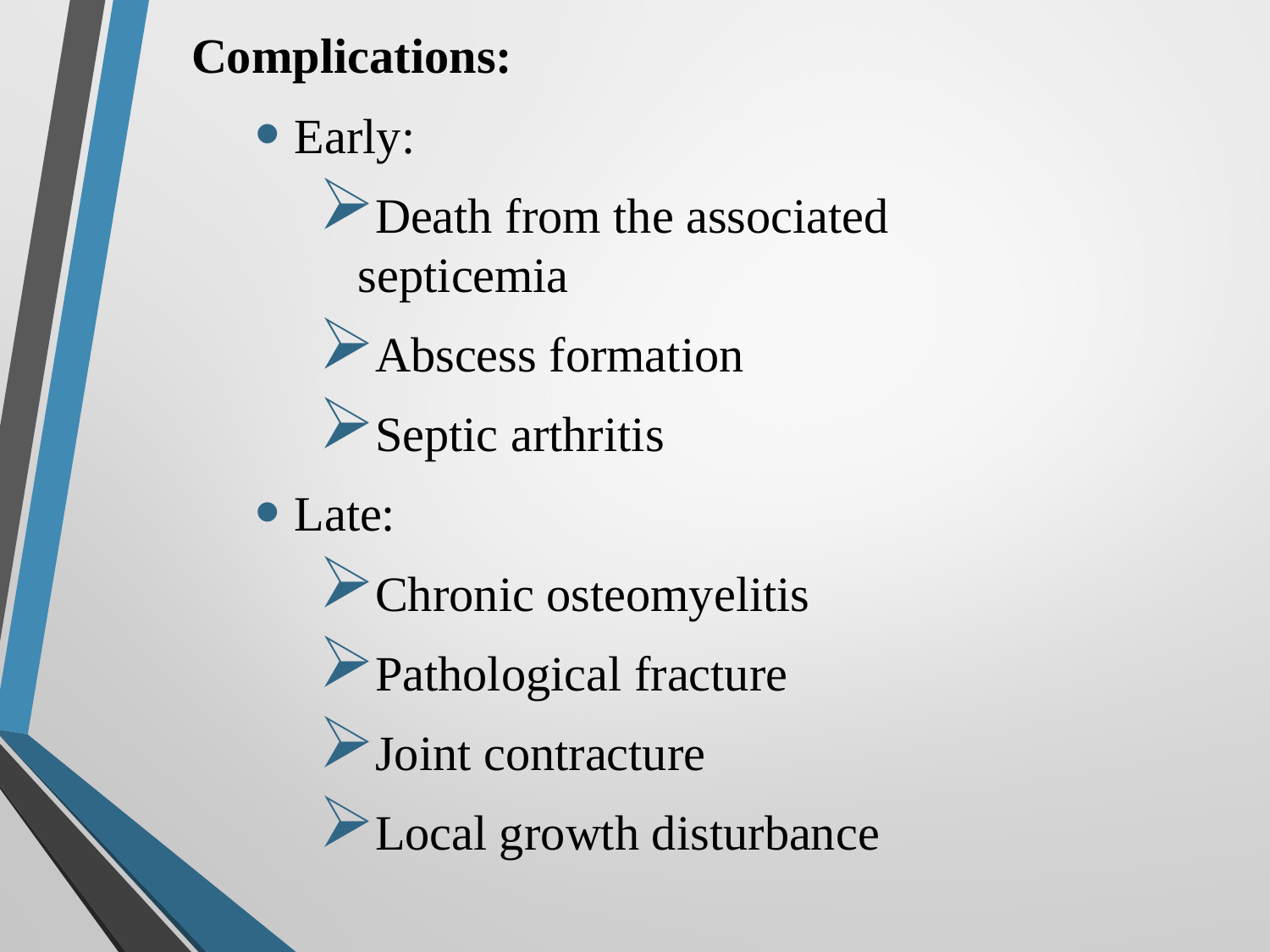

Complications:
Early:
Death from the associated septicemia
Abscess formation
Septic arthritis
Late:
Chronic osteomyelitis
Pathological fracture
Joint contracture
Local growth disturbance